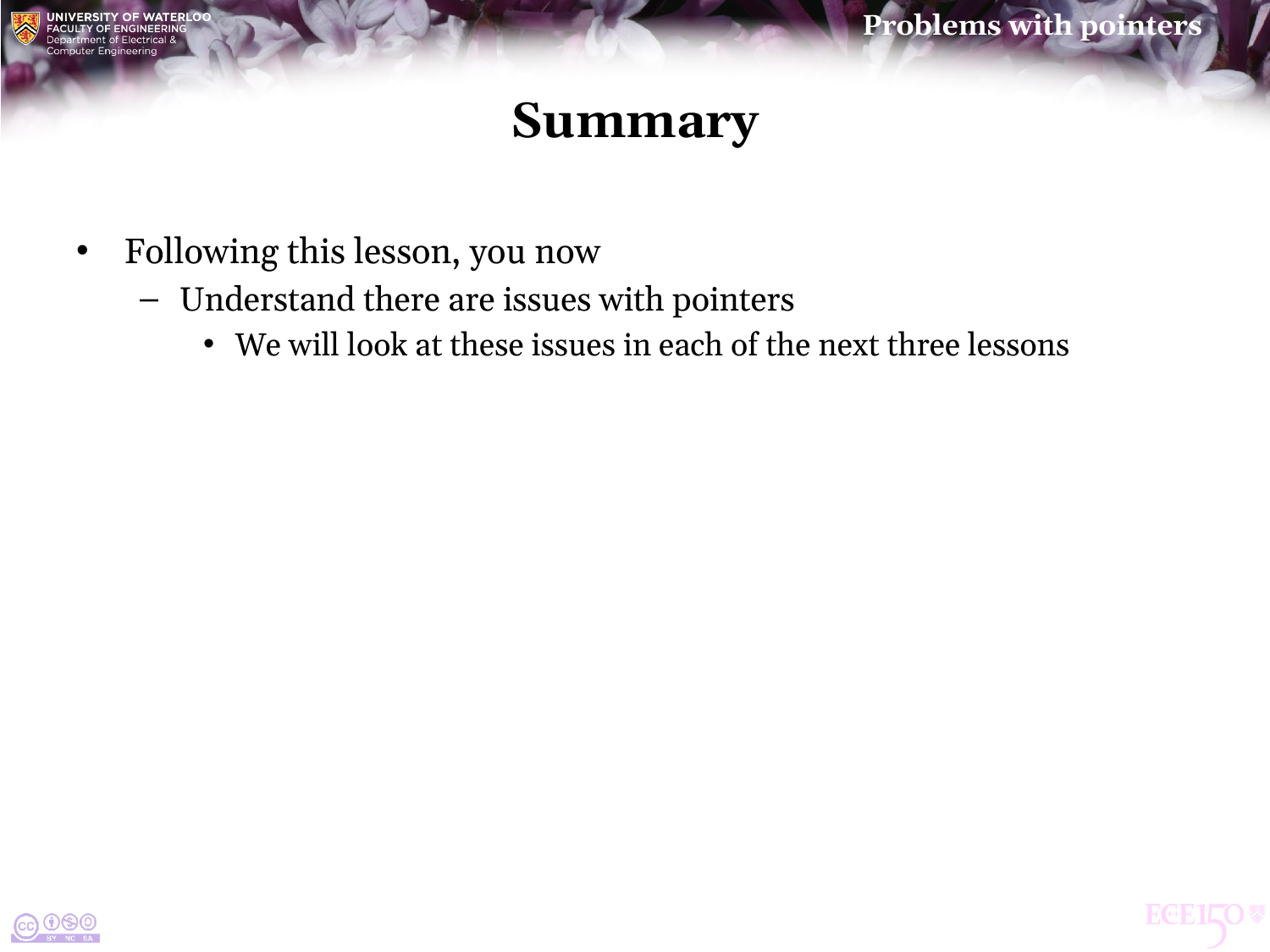

# Summary
Following this lesson, you now
Understand there are issues with pointers
We will look at these issues in each of the next three lessons